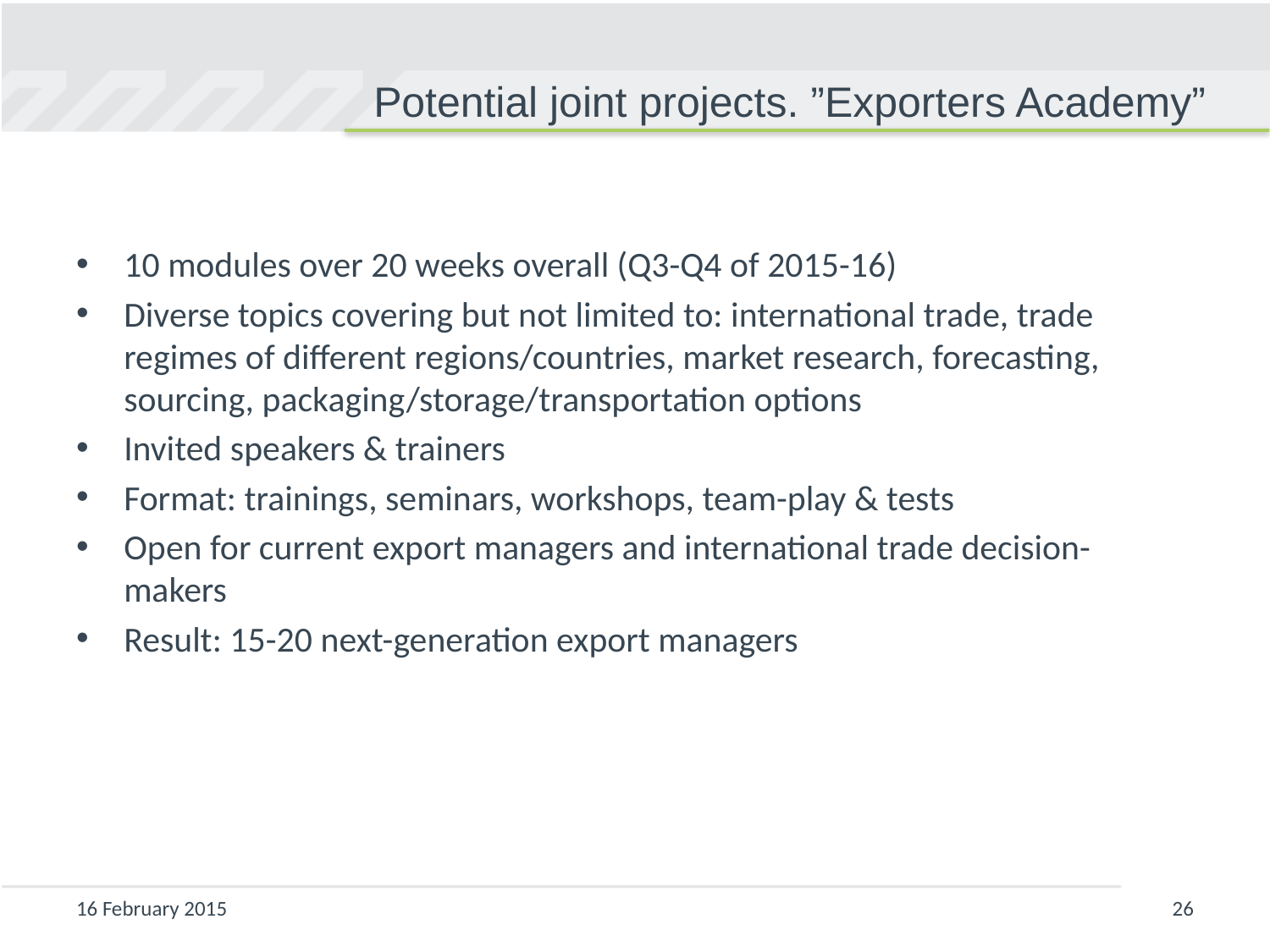

# Potential joint projects. ”Exporters Academy”

10 modules over 20 weeks overall (Q3-Q4 of 2015-16)
Diverse topics covering but not limited to: international trade, trade regimes of different regions/countries, market research, forecasting, sourcing, packaging/storage/transportation options
Invited speakers & trainers
Format: trainings, seminars, workshops, team-play & tests
Open for current export managers and international trade decision-makers
Result: 15-20 next-generation export managers
16 February 2015
26